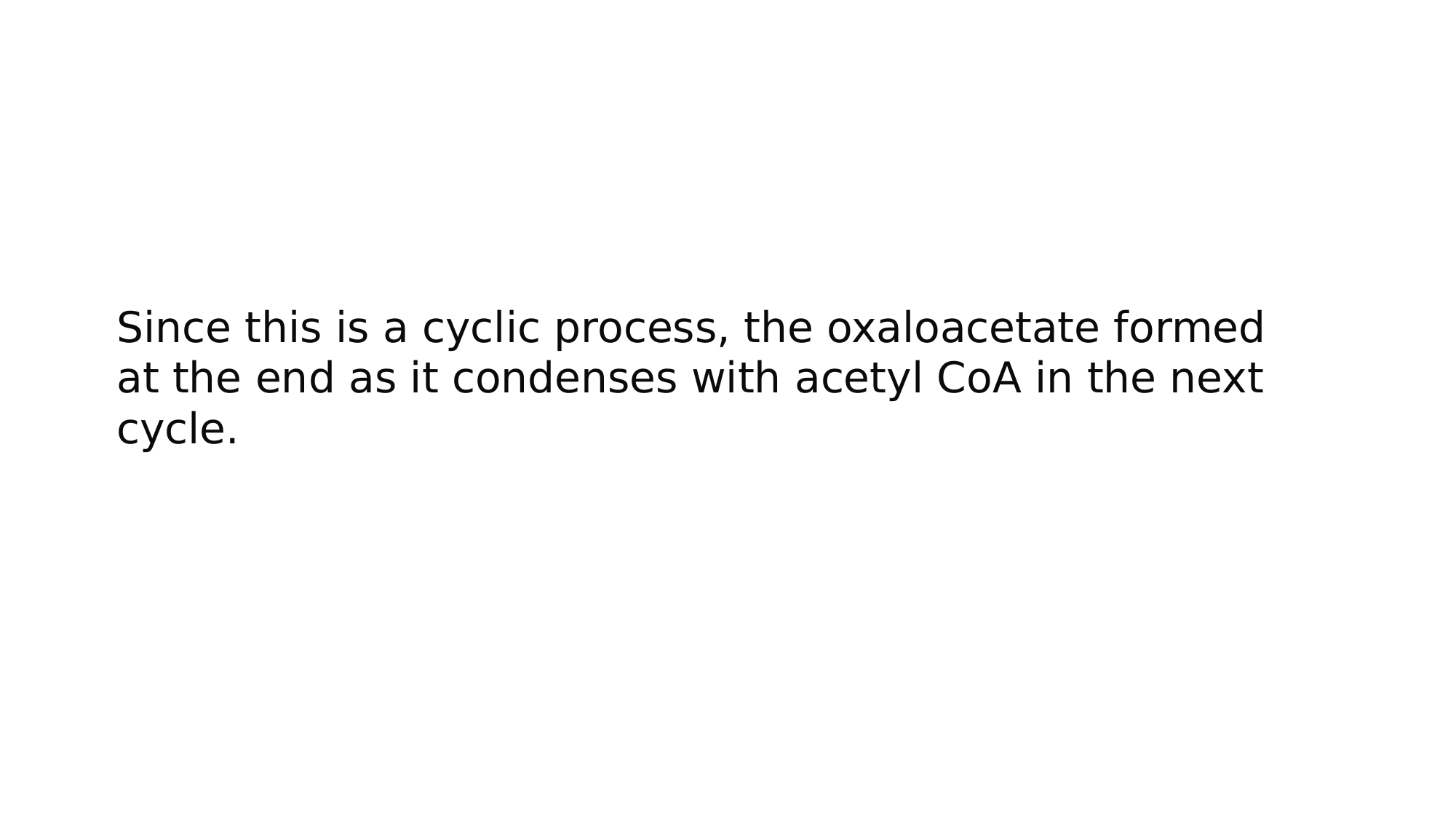

Since this is a cyclic process, the oxaloacetate formed at the end as it condenses with acetyl CoA in the next cycle.